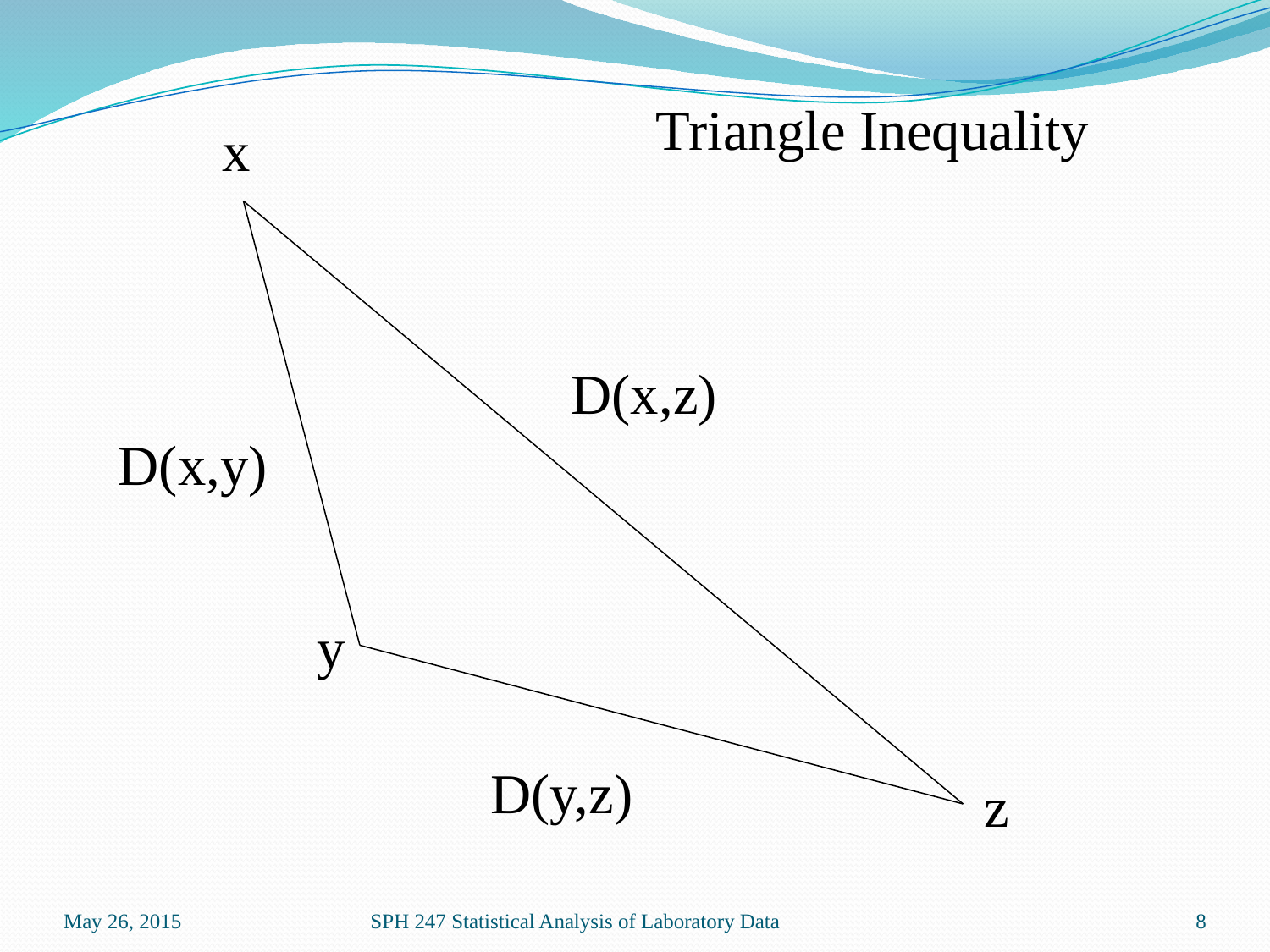

Triangle Inequality
x

D(x,z)
D(x,y)
y

D(y,z)
z
May 26, 2015
SPH 247 Statistical Analysis of Laboratory Data
8